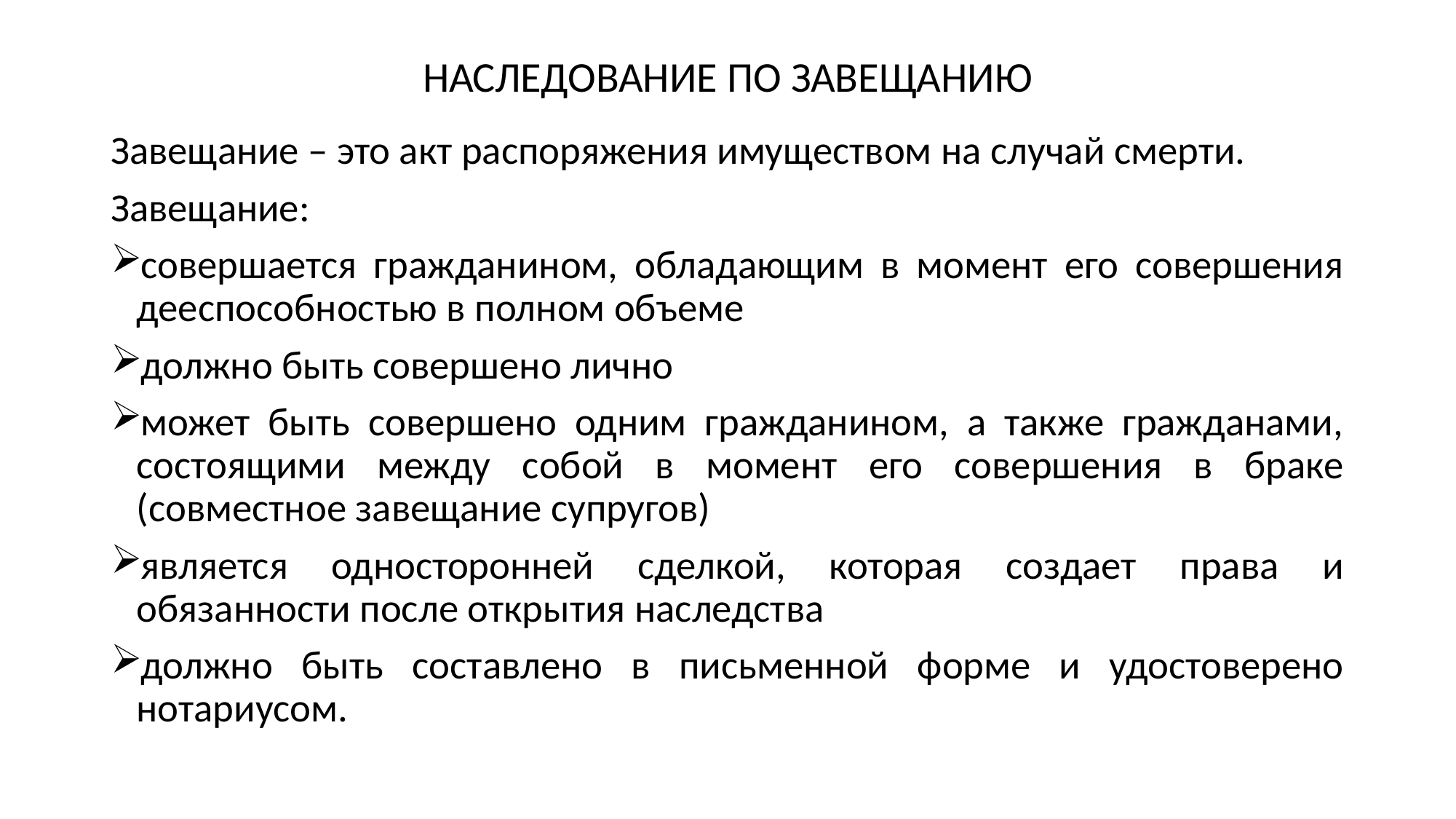

# НАСЛЕДОВАНИЕ ПО ЗАВЕЩАНИЮ
Завещание – это акт распоряжения имуществом на случай смерти.
Завещание:
совершается гражданином, обладающим в момент его совершения дееспособностью в полном объеме
должно быть совершено лично
может быть совершено одним гражданином, а также гражданами, состоящими между собой в момент его совершения в браке (совместное завещание супругов)
является односторонней сделкой, которая создает права и обязанности после открытия наследства
должно быть составлено в письменной форме и удостоверено нотариусом.